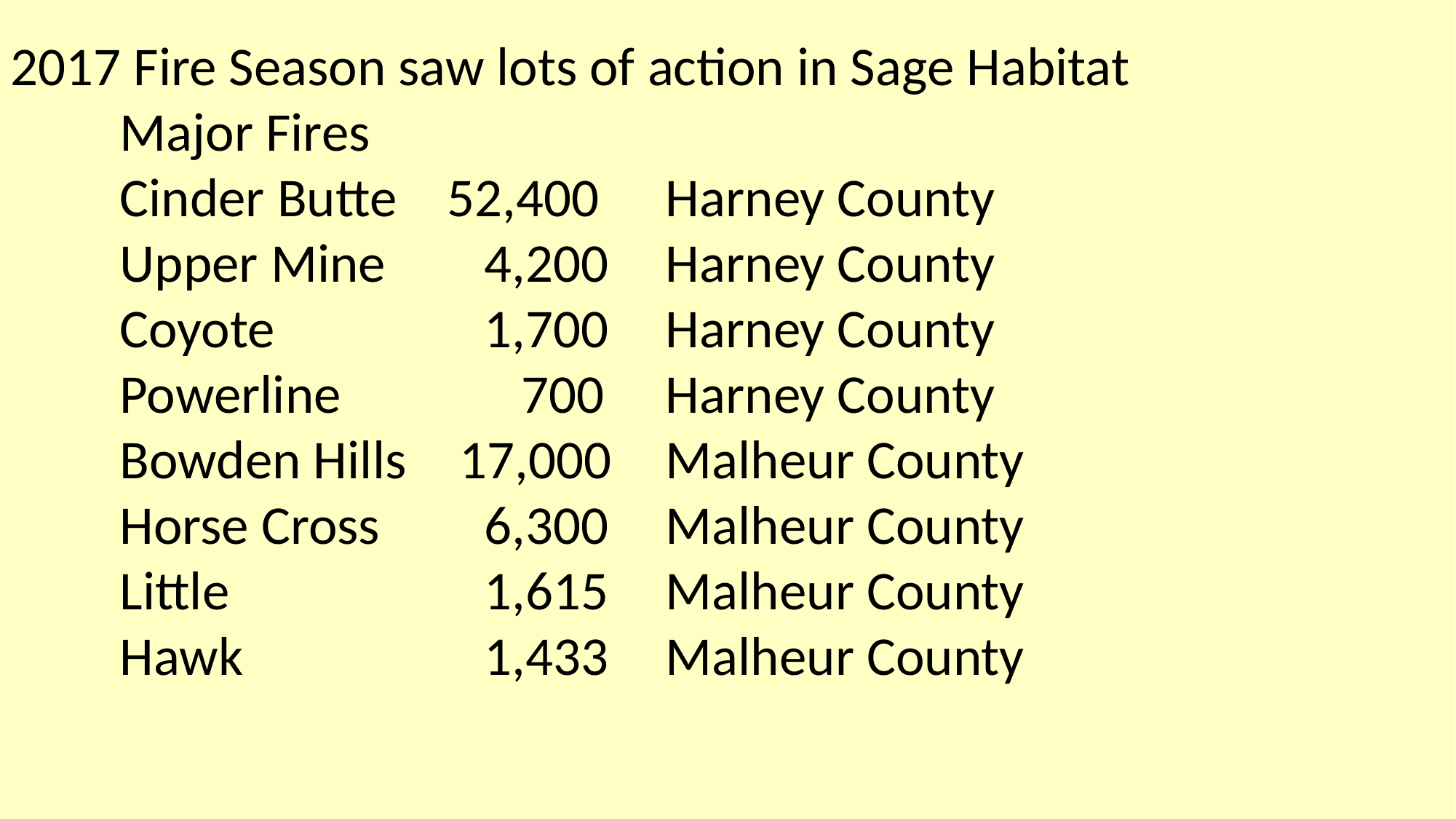

2017 Fire Season saw lots of action in Sage Habitat
	Major Fires
	Cinder Butte	52,400	Harney County
	Upper Mine	   4,200	Harney County
	Coyote		   1,700	Harney County
	Powerline	      700	Harney County
	Bowden Hills	 17,000  	Malheur County
	Horse Cross	   6,300	Malheur County
	Little		   1,615	Malheur County
	Hawk		   1,433	Malheur County